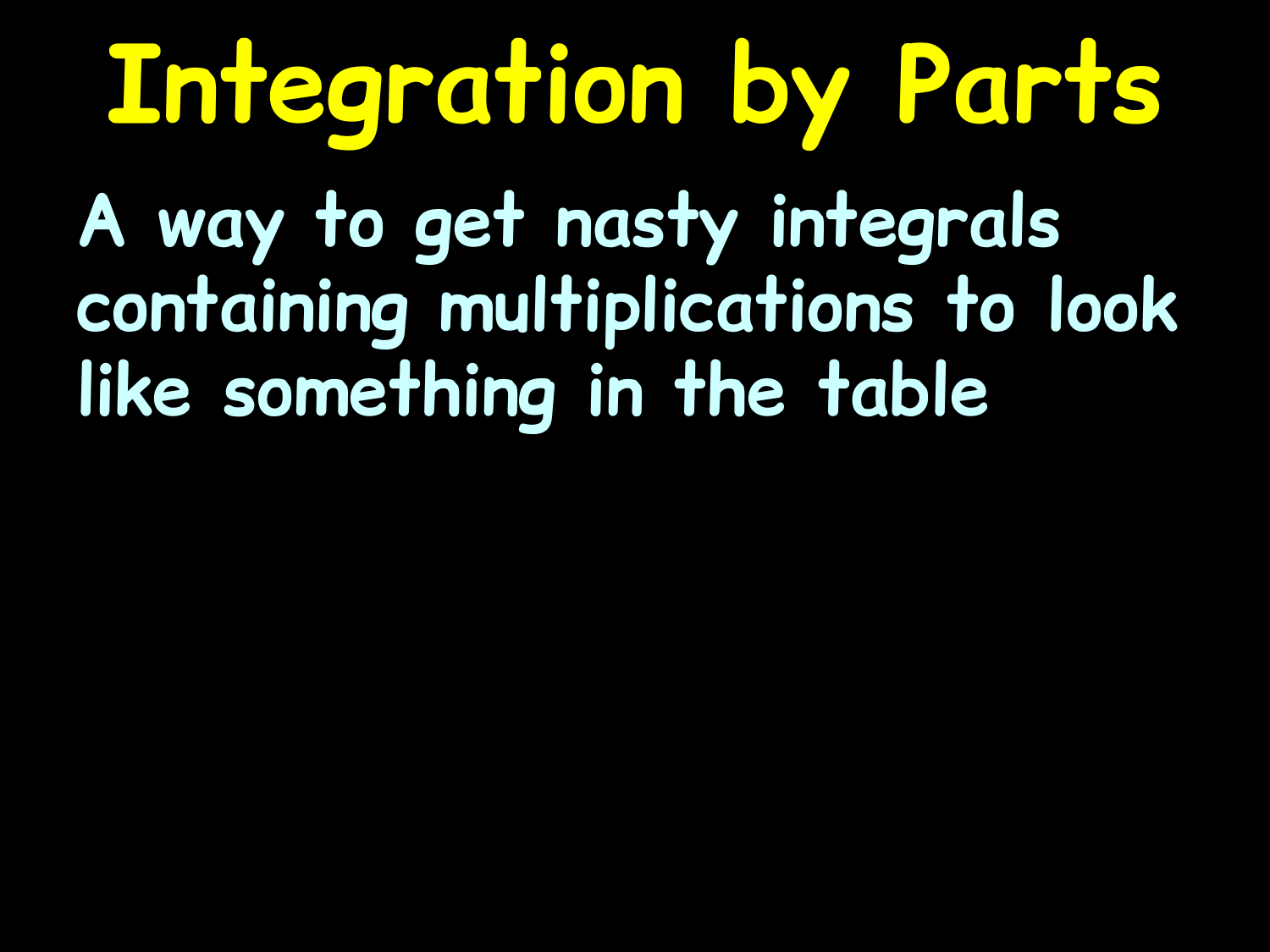

# Integration by Parts
A way to get nasty integrals containing multiplications to look like something in the table